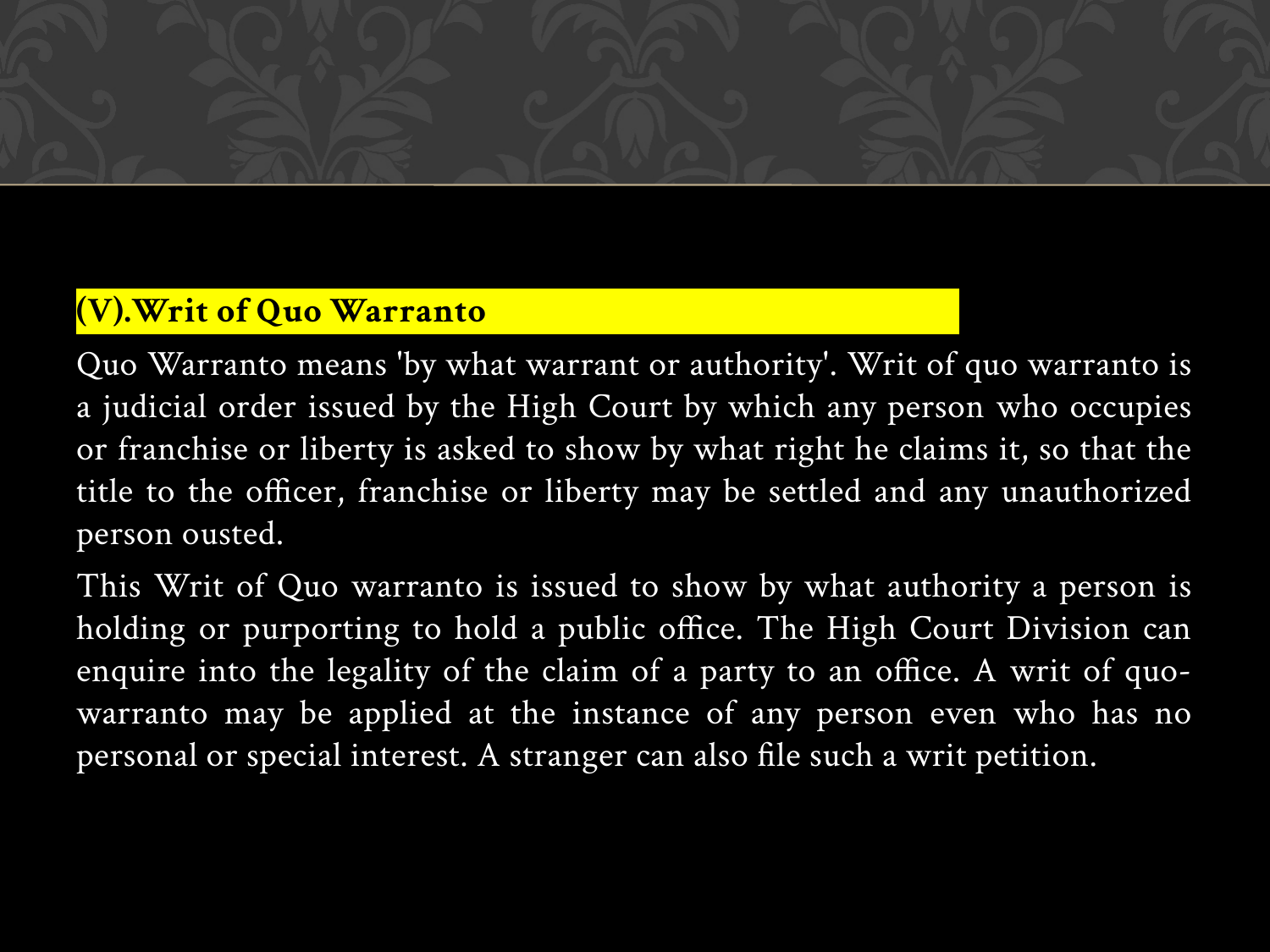

#
(V).Writ of Quo Warranto
Quo Warranto means 'by what warrant or authority'. Writ of quo warranto is a judicial order issued by the High Court by which any person who occupies or franchise or liberty is asked to show by what right he claims it, so that the title to the officer, franchise or liberty may be settled and any unauthorized person ousted.
This Writ of Quo warranto is issued to show by what authority a person is holding or purporting to hold a public office. The High Court Division can enquire into the legality of the claim of a party to an office. A writ of quo-warranto may be applied at the instance of any person even who has no personal or special interest. A stranger can also file such a writ petition.